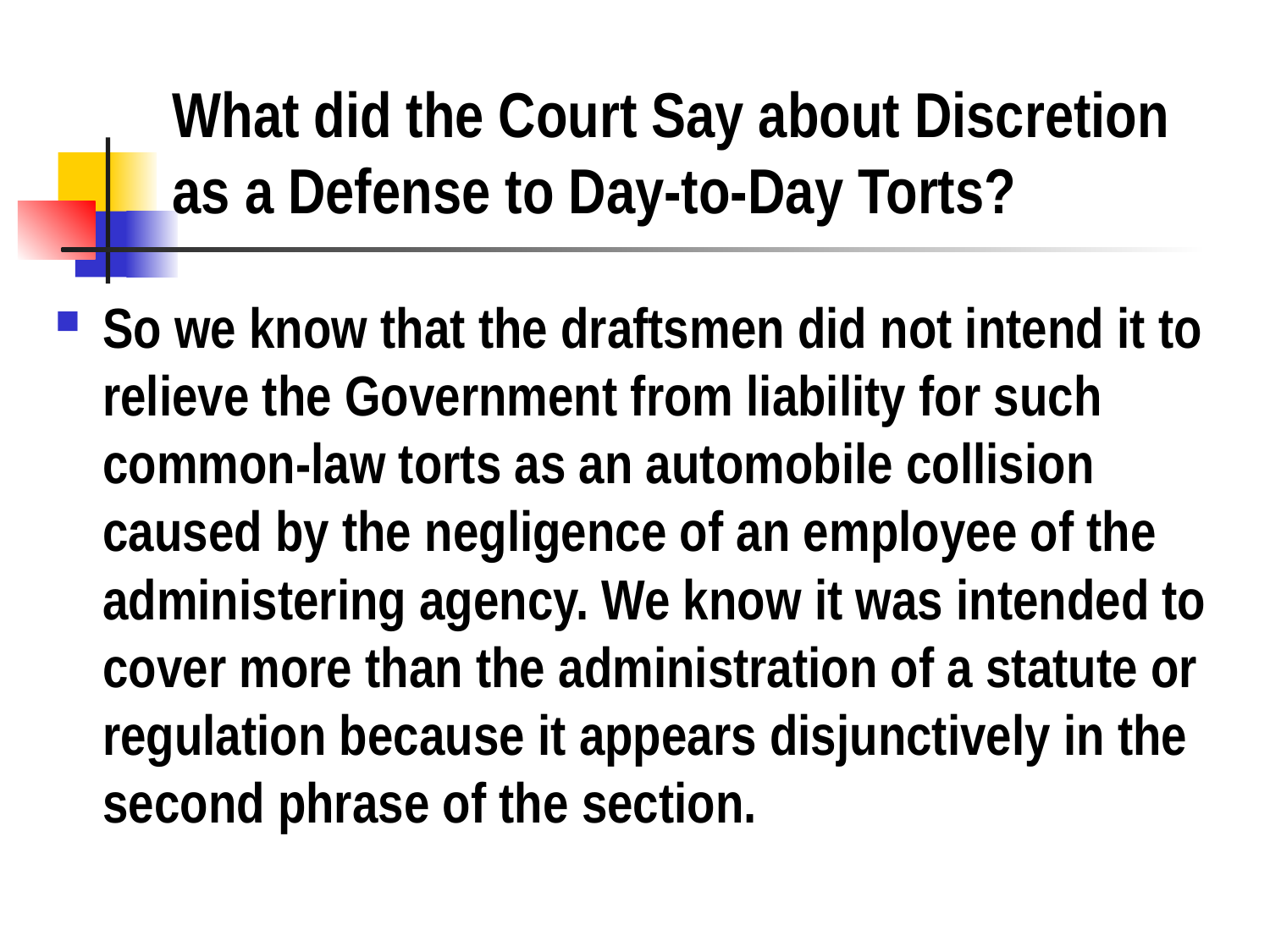

# What did the Court Say about Discretion as a Defense to Day-to-Day Torts?
So we know that the draftsmen did not intend it to relieve the Government from liability for such common-law torts as an automobile collision caused by the negligence of an employee of the administering agency. We know it was intended to cover more than the administration of a statute or regulation because it appears disjunctively in the second phrase of the section.